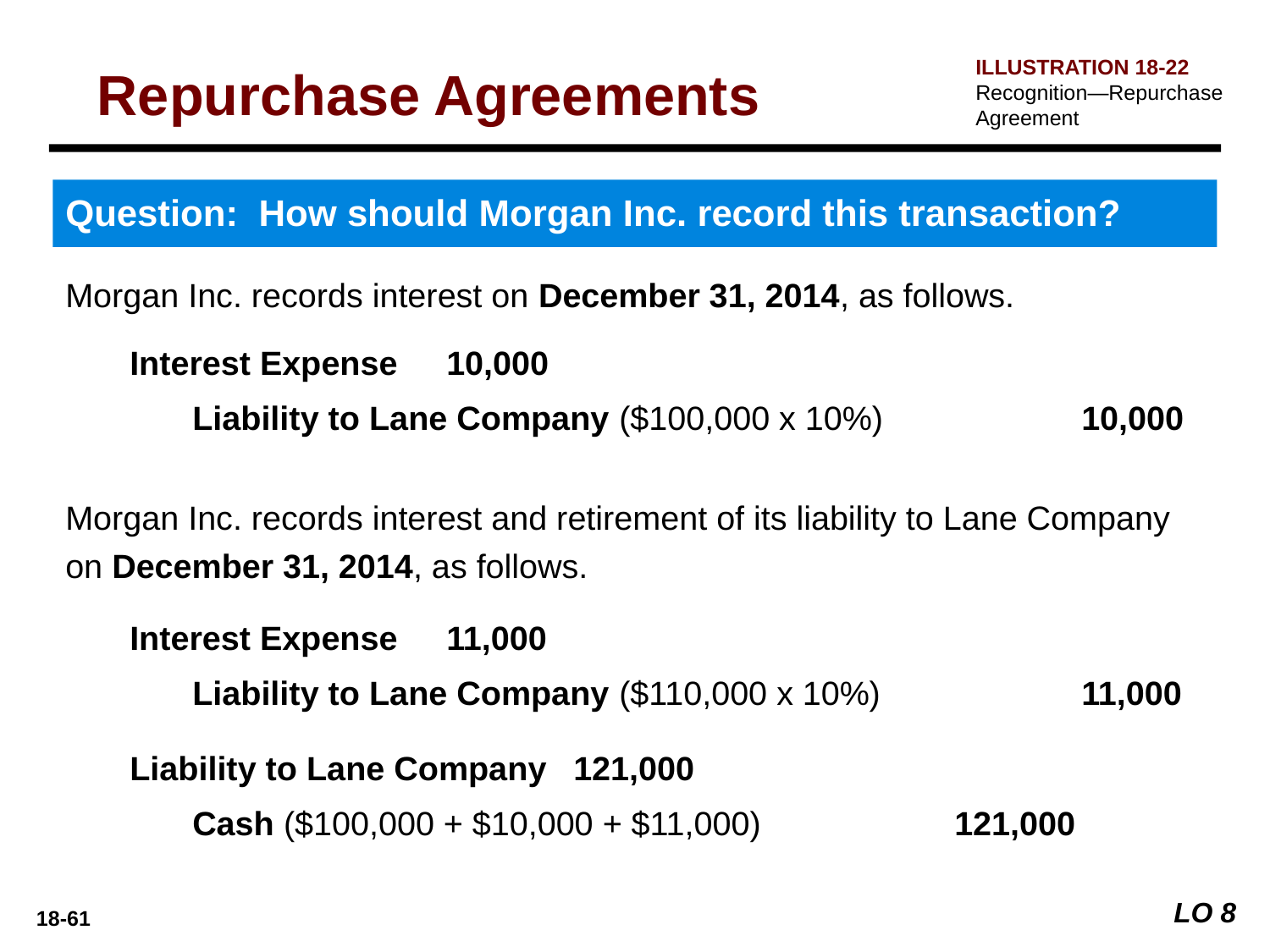

ILLUSTRATION 18-22
Recognition—Repurchase Agreement
Repurchase Agreements

Question:  How should Morgan Inc. record this transaction?
Morgan Inc. records interest on December 31, 2014, as follows.
Interest Expense 	10,000
	Liability to Lane Company ($100,000 x 10%) 		10,000
Morgan Inc. records interest and retirement of its liability to Lane Company on December 31, 2014, as follows.
Interest Expense 	11,000
	Liability to Lane Company ($110,000 x 10%) 		11,000
Liability to Lane Company 	121,000
	Cash ($100,000 + $10,000 + $11,000) 		121,000
LO 8